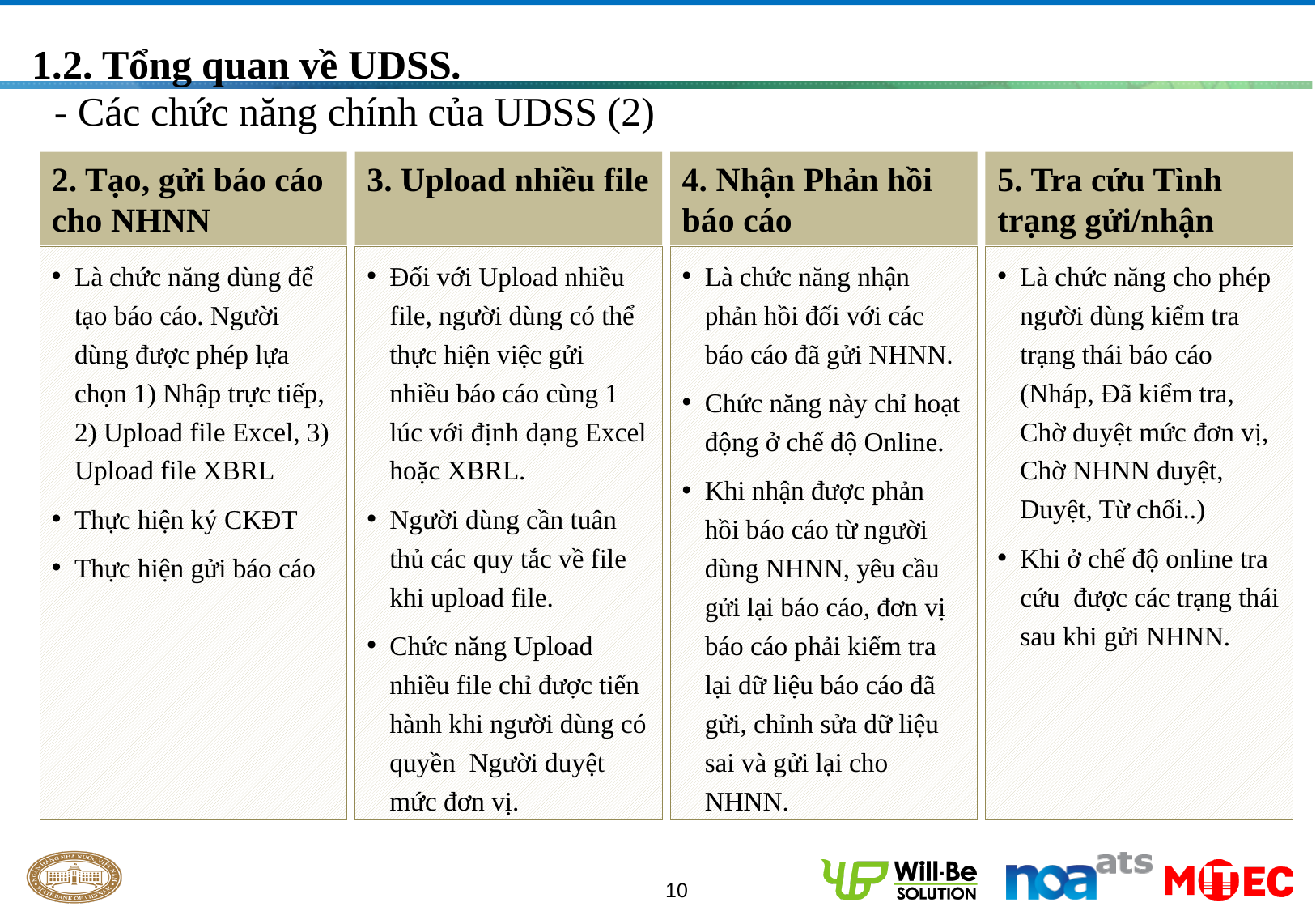

1.2. Tổng quan về UDSS.
- Các chức năng chính của UDSS (2)
2. Tạo, gửi báo cáo cho NHNN
3. Upload nhiều file

4. Nhận Phản hồi báo cáo
5. Tra cứu Tình trạng gửi/nhận
Là chức năng dùng để tạo báo cáo. Người dùng được phép lựa chọn 1) Nhập trực tiếp, 2) Upload file Excel, 3) Upload file XBRL
Thực hiện ký CKĐT
Thực hiện gửi báo cáo
Đối với Upload nhiều file, người dùng có thể thực hiện việc gửi nhiều báo cáo cùng 1 lúc với định dạng Excel hoặc XBRL.
Người dùng cần tuân thủ các quy tắc về file khi upload file.
Chức năng Upload nhiều file chỉ được tiến hành khi người dùng có quyền  Người duyệt mức đơn vị.
Là chức năng nhận phản hồi đối với các báo cáo đã gửi NHNN.
Chức năng này chỉ hoạt động ở chế độ Online.
Khi nhận được phản hồi báo cáo từ người dùng NHNN, yêu cầu gửi lại báo cáo, đơn vị báo cáo phải kiểm tra lại dữ liệu báo cáo đã gửi, chỉnh sửa dữ liệu sai và gửi lại cho NHNN.
Là chức năng cho phép người dùng kiểm tra trạng thái báo cáo (Nháp, Đã kiểm tra, Chờ duyệt mức đơn vị, Chờ NHNN duyệt, Duyệt, Từ chối..)
Khi ở chế độ online tra cứu  được các trạng thái sau khi gửi NHNN.